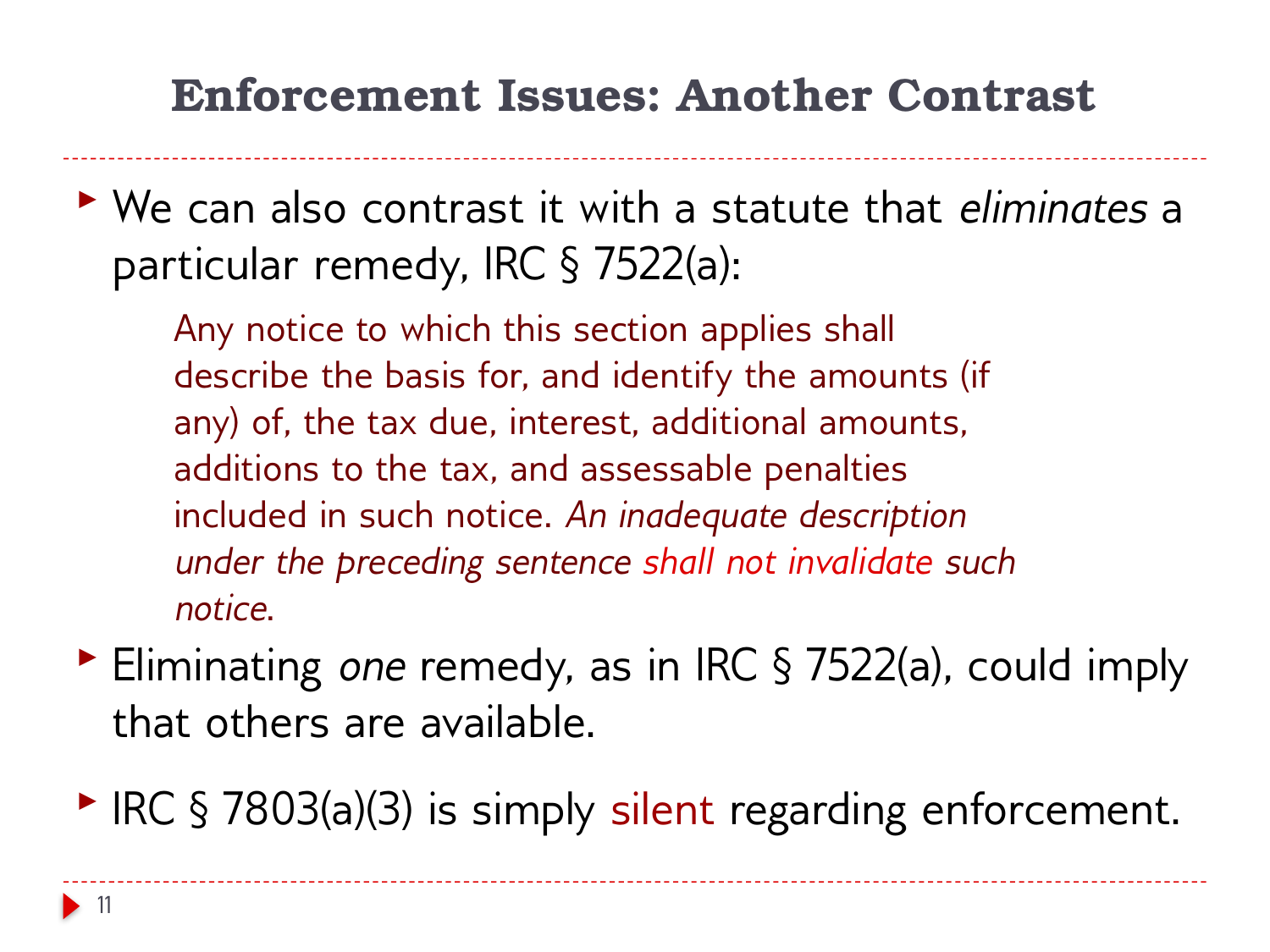

# Enforcement Issues: Another Contrast
We can also contrast it with a statute that eliminates a particular remedy, IRC § 7522(a):

Eliminating one remedy, as in IRC § 7522(a), could imply that others are available.
IRC § 7803(a)(3) is simply silent regarding enforcement.

Any notice to which this section applies shall describe the basis for, and identify the amounts (if any) of, the tax due, interest, additional amounts, additions to the tax, and assessable penalties included in such notice. An inadequate description under the preceding sentence shall not invalidate such notice.
11